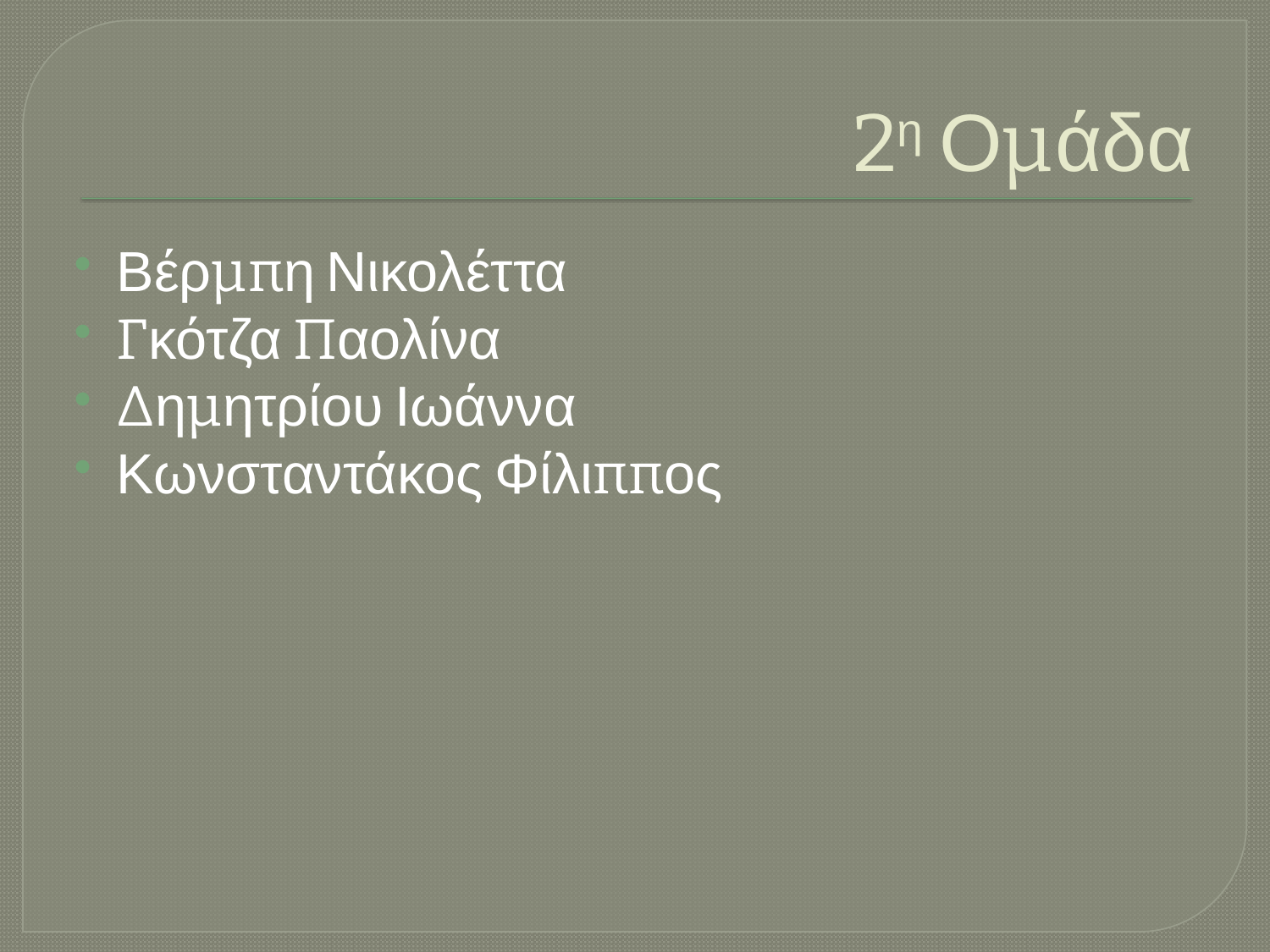

# 2η Ομάδα
Βέρμπη Νικολέττα
Γκότζα Παολίνα
Δημητρίου Ιωάννα
Κωνσταντάκος Φίλιππος